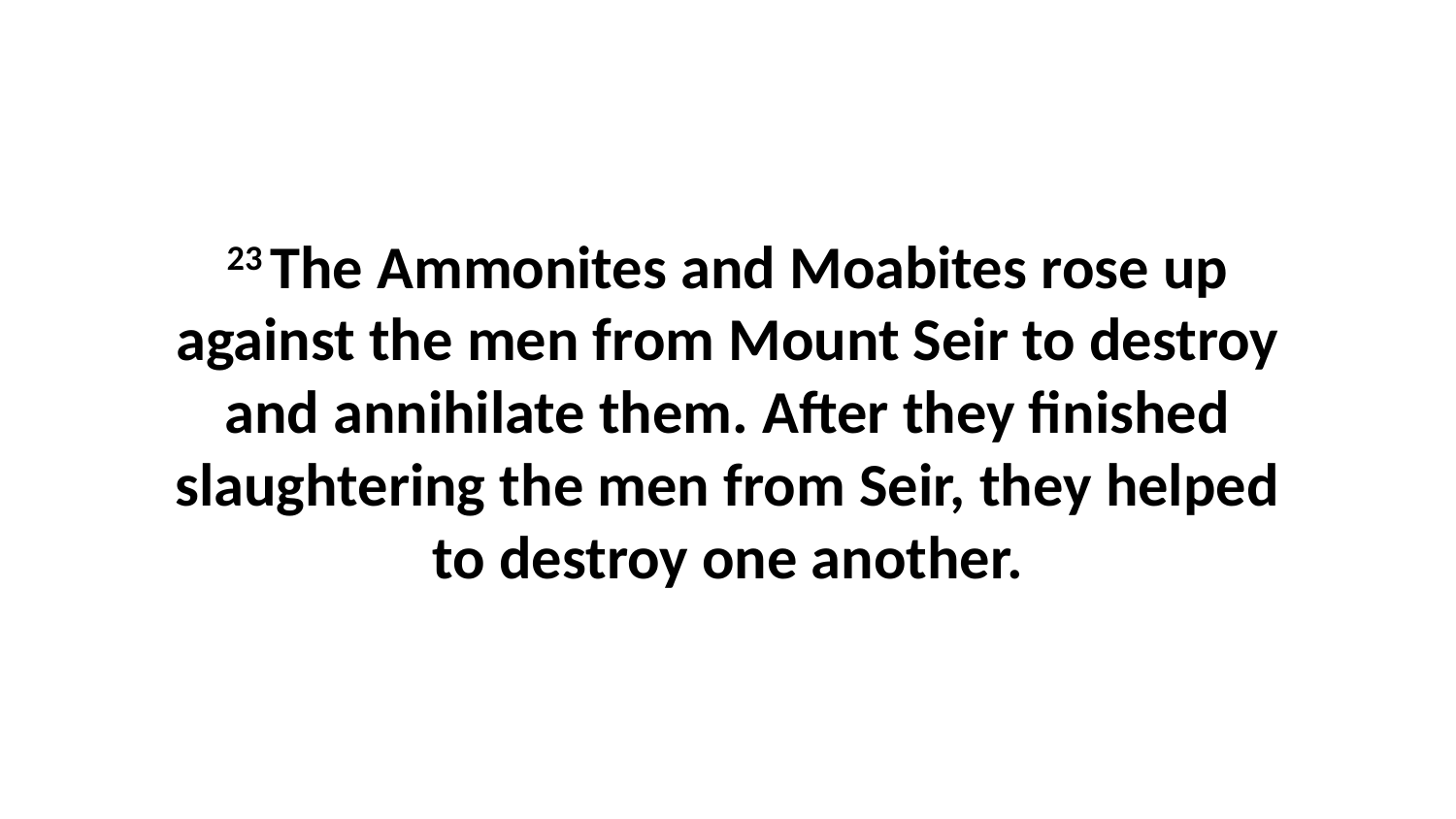

23 The Ammonites and Moabites rose up against the men from Mount Seir to destroy and annihilate them. After they finished slaughtering the men from Seir, they helped to destroy one another.